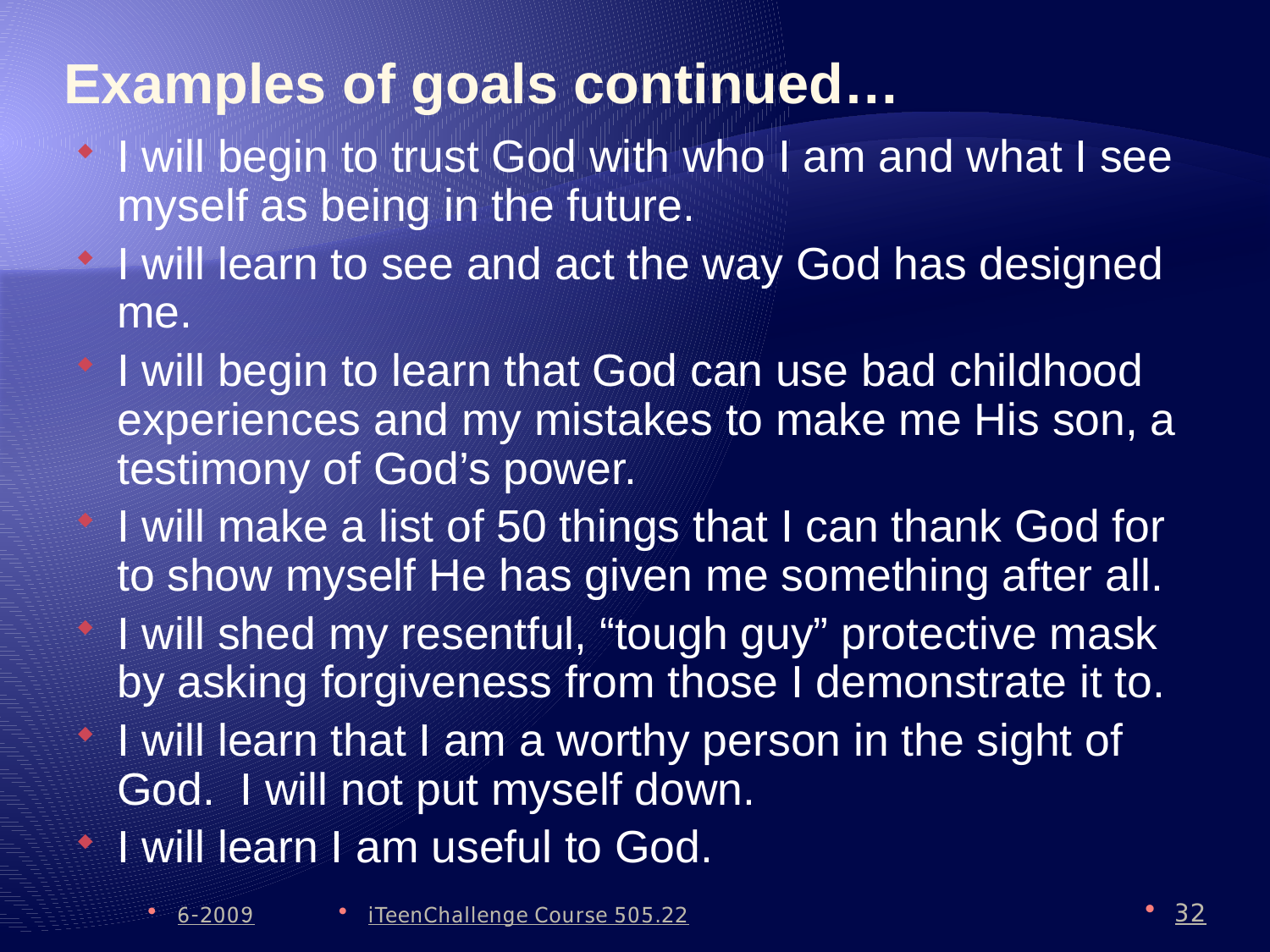

# Examples of goals continued…
I will begin to trust God with who I am and what I see myself as being in the future.
I will learn to see and act the way God has designed me.
I will begin to learn that God can use bad childhood experiences and my mistakes to make me His son, a testimony of God’s power.
I will make a list of 50 things that I can thank God for to show myself He has given me something after all.
I will shed my resentful, “tough guy” protective mask by asking forgiveness from those I demonstrate it to.
I will learn that I am a worthy person in the sight of God.  I will not put myself down.
I will learn I am useful to God.

6-2009
iTeenChallenge Course 505.22
32